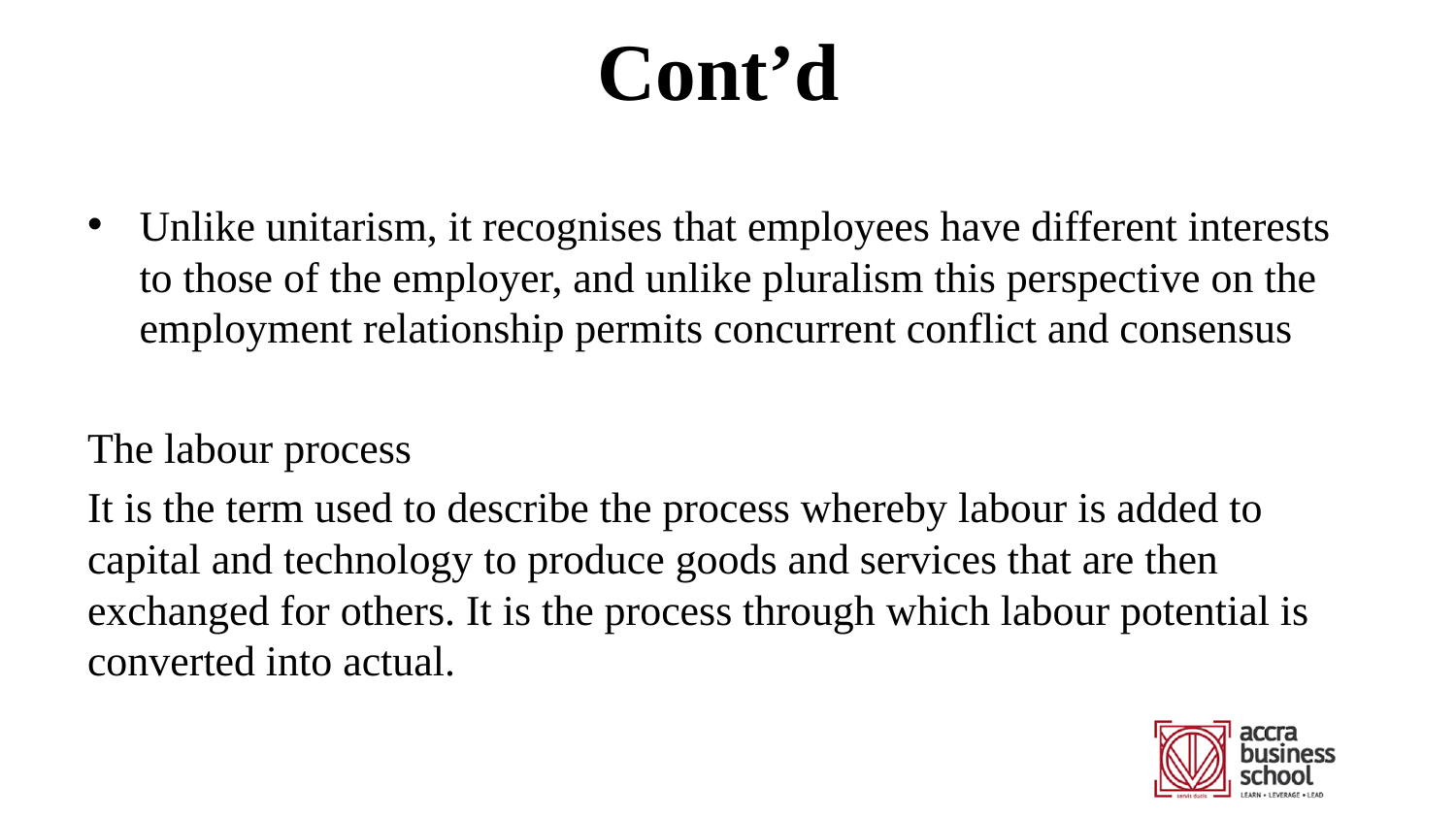

# Cont’d
Unlike unitarism, it recognises that employees have different interests to those of the employer, and unlike pluralism this perspective on the employment relationship permits concurrent conflict and consensus

The labour process
It is the term used to describe the process whereby labour is added to capital and technology to produce goods and services that are then exchanged for others. It is the process through which labour potential is converted into actual.